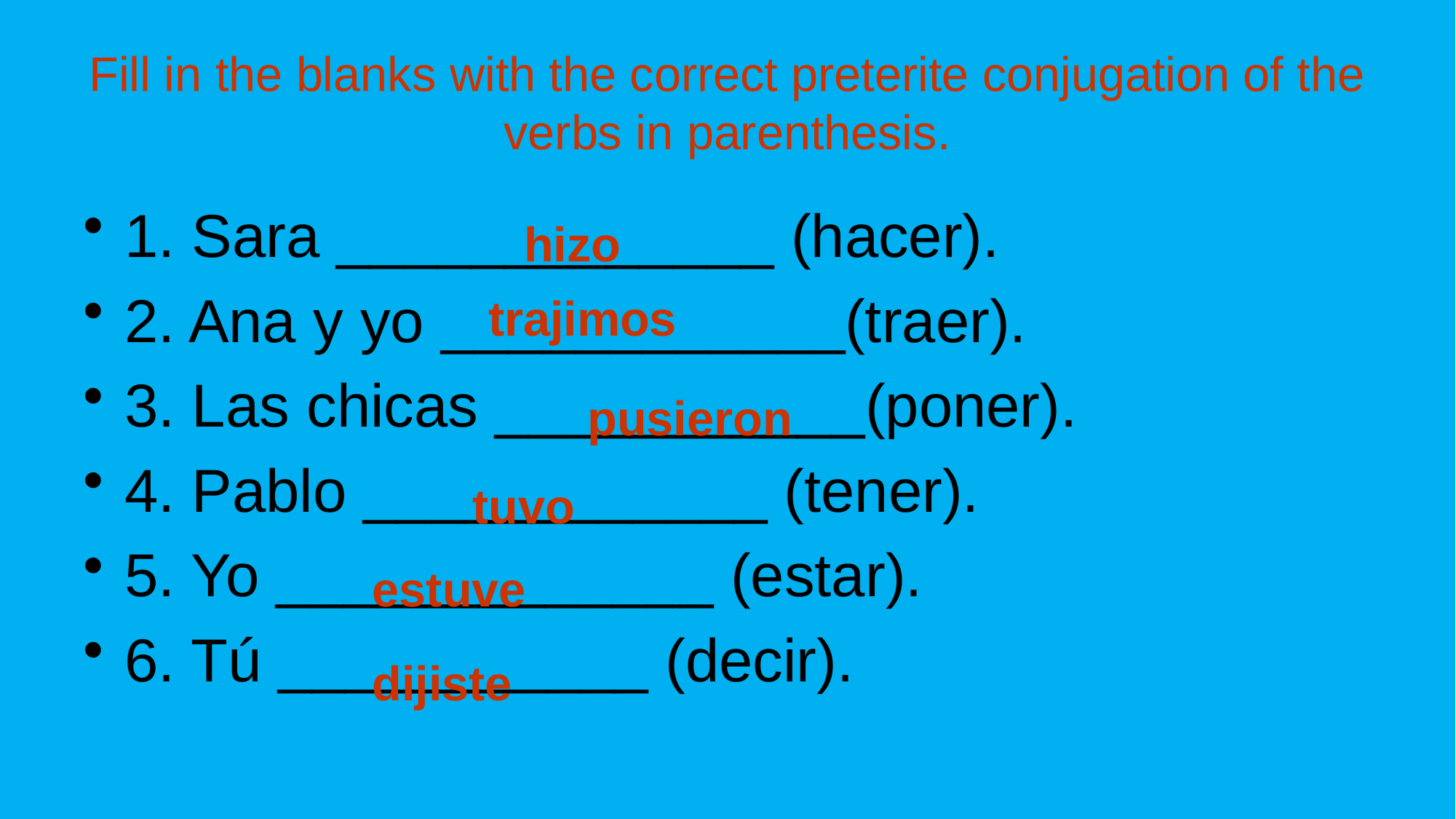

# Fill in the blanks with the correct preterite conjugation of the verbs in parenthesis.
1. Sara _____________ (hacer).
2. Ana y yo ____________(traer).
3. Las chicas ___________(poner).
4. Pablo ____________ (tener).
5. Yo _____________ (estar).
6. Tú ___________ (decir).
hizo

trajimos
pusieron
tuvo
estuve
dijiste